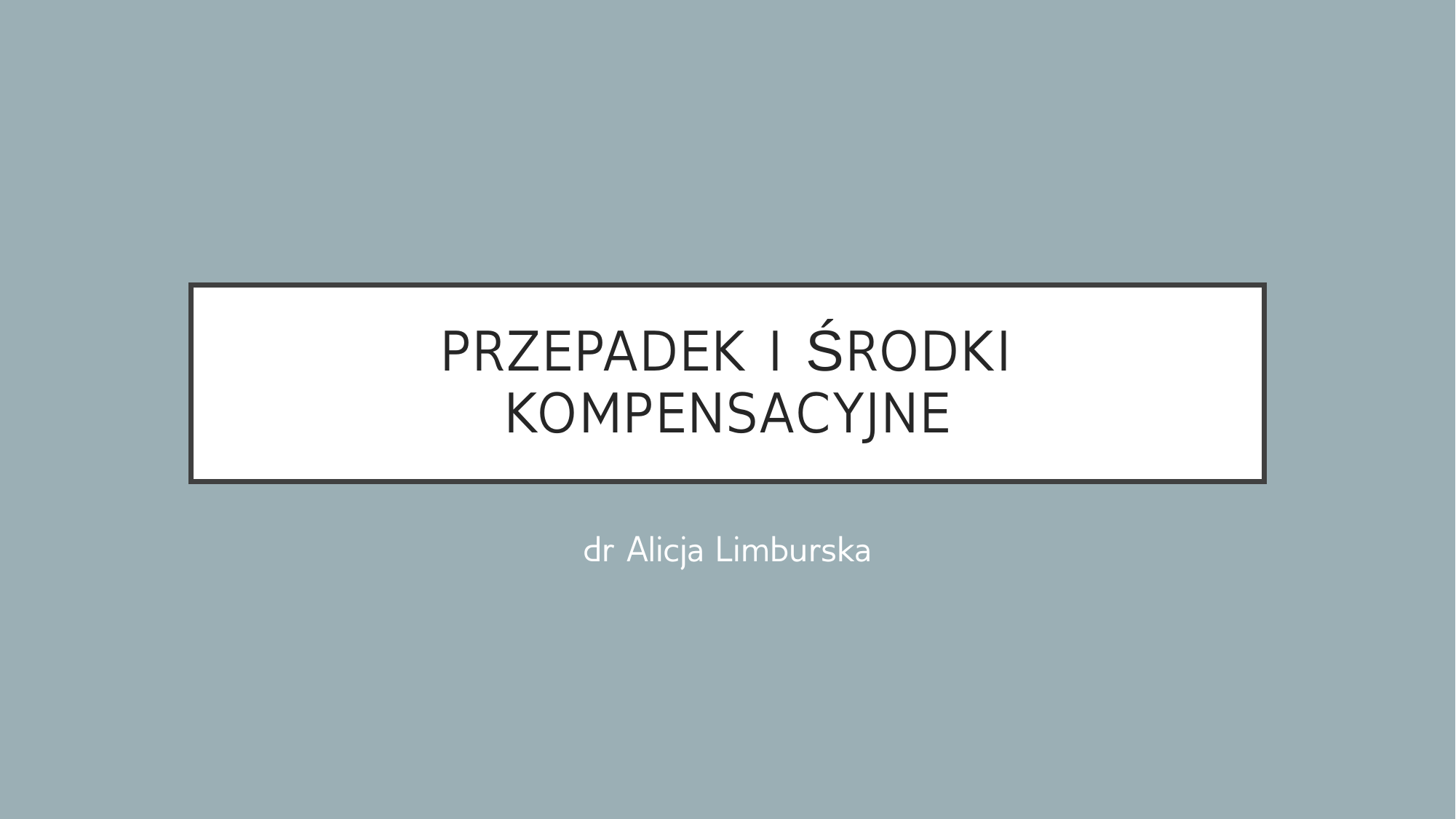

# Przepadek i środki kompensacyjne
dr Alicja Limburska